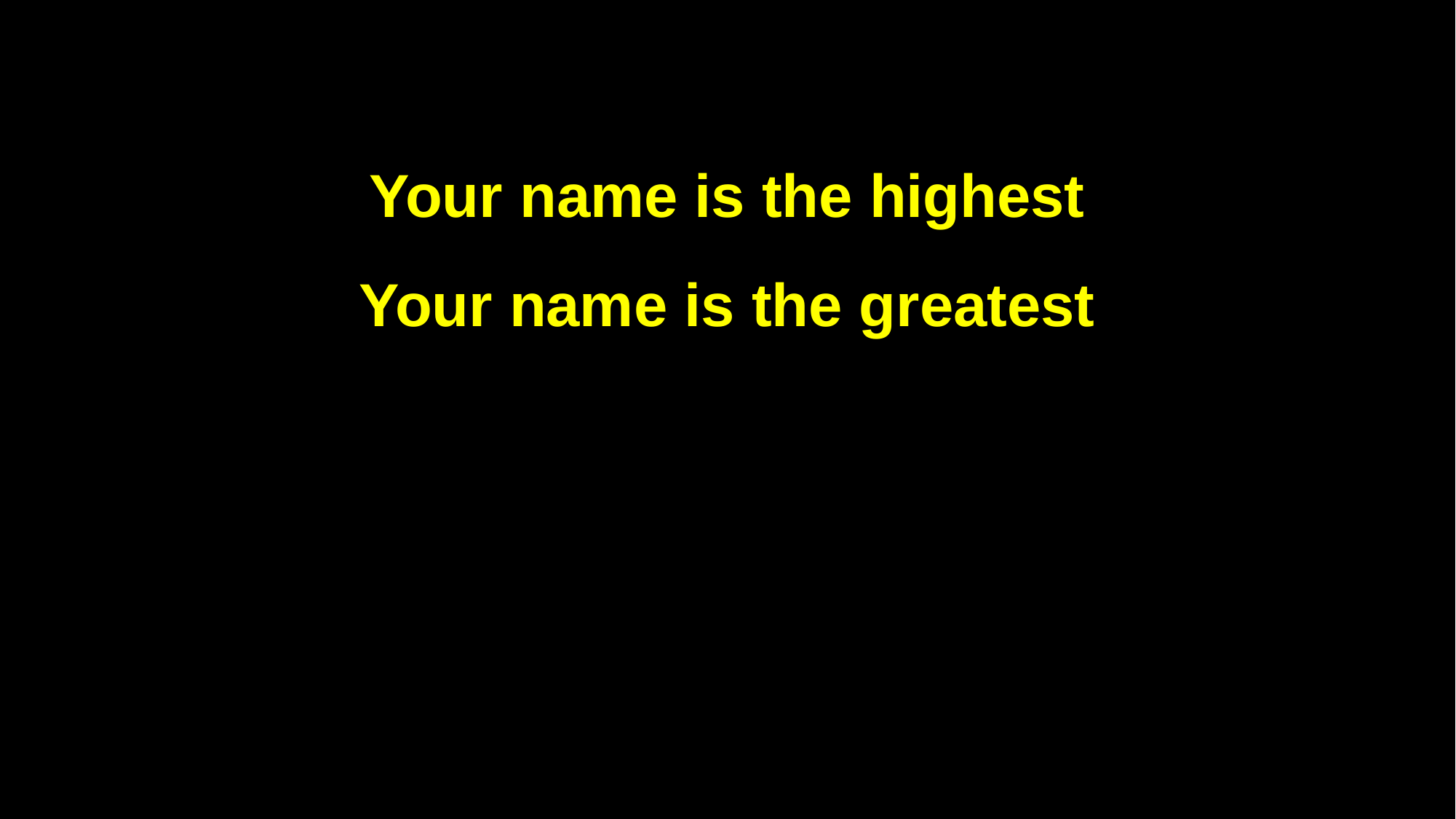

Your name is the highest
Your name is the greatest